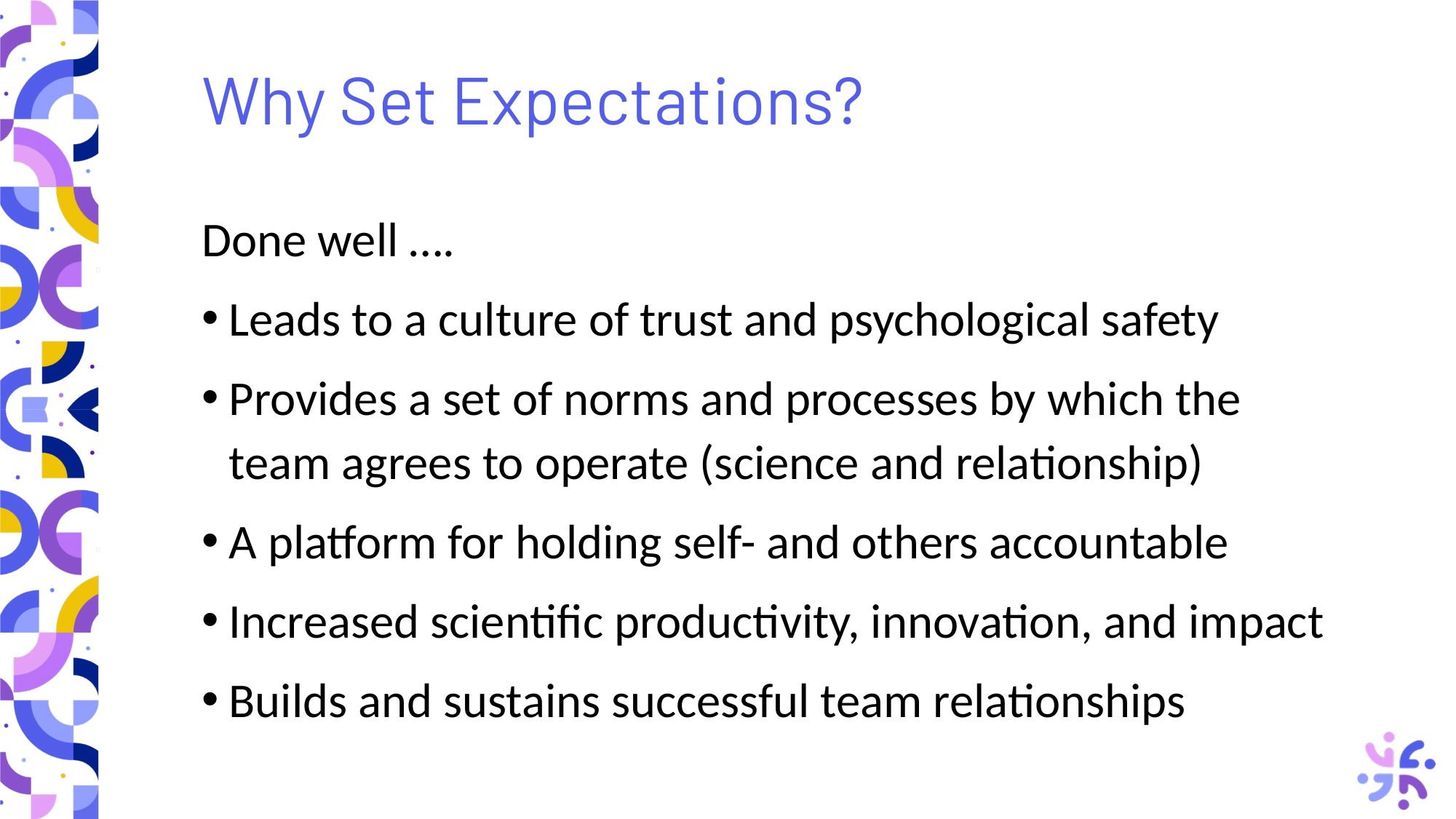

# Why Set Expectations?
Done well ….
Leads to a culture of trust and psychological safety
Provides a set of norms and processes by which the team agrees to operate (science and relationship)
A platform for holding self- and others accountable
Increased scientific productivity, innovation, and impact
Builds and sustains successful team relationships